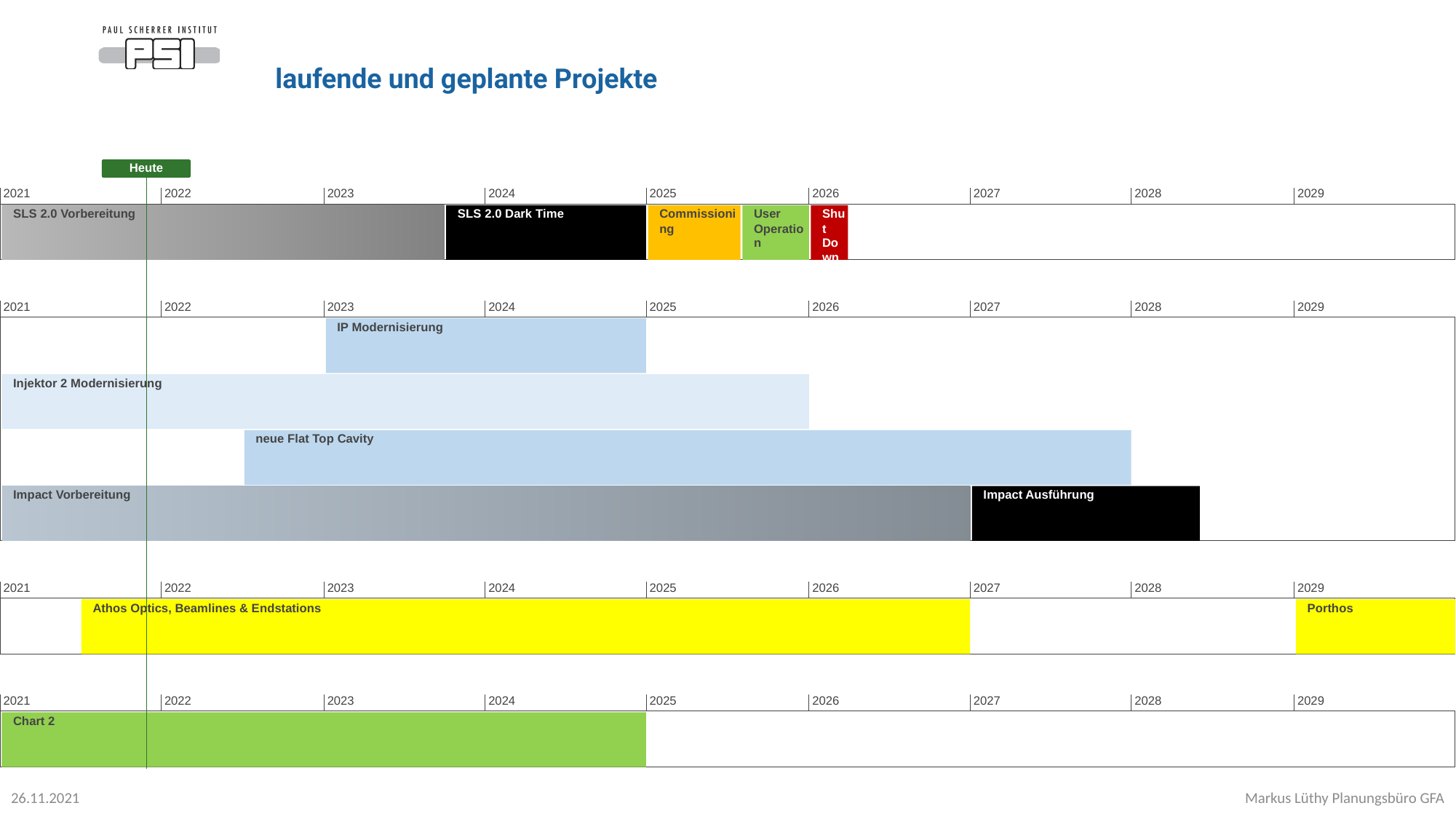

laufende und geplante Projekte

Heute

2021
2022
2023
2024
2025
2026
2027
2028
2029

SLS 2.0 Vorbereitung
SLS 2.0 Dark Time
Commissioning
User Operation
Shut Down
2021
2022
2023
2024
2025
2026
2027
2028
2029

IP Modernisierung
Injektor 2 Modernisierung
neue Flat Top Cavity
Impact Vorbereitung
Impact Ausführung
2021
2022
2023
2024
2025
2026
2027
2028
2029

Athos Optics, Beamlines & Endstations
Porthos
2021
2022
2023
2024
2025
2026
2027
2028
2029

Chart 2
Markus Lüthy Planungsbüro GFA
26.11.2021